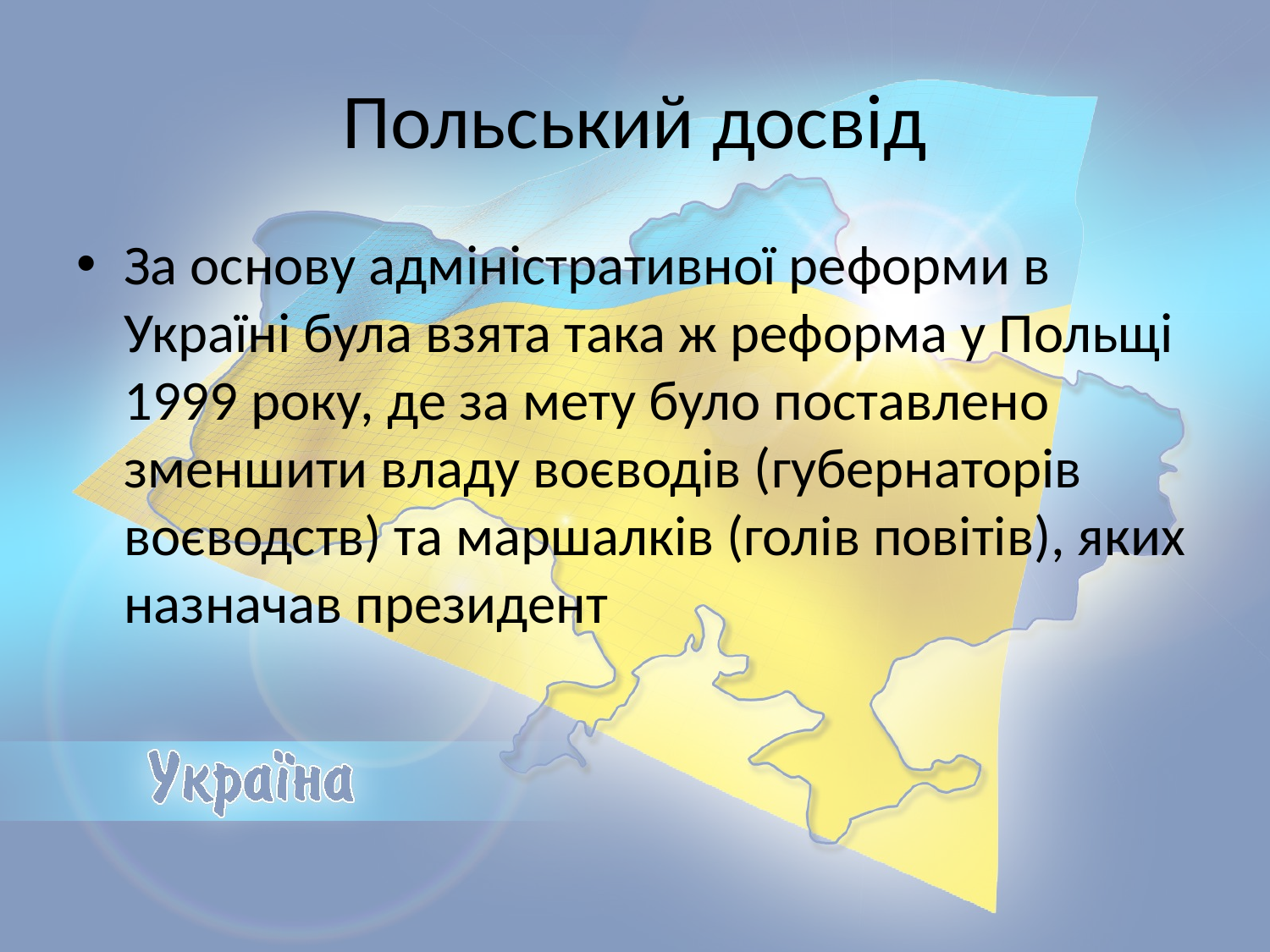

# Польський досвід
За основу адміністративної реформи в Україні була взята така ж реформа у Польщі 1999 року, де за мету було поставлено зменшити владу воєводів (губернаторів воєводств) та маршалків (голів повітів), яких назначав президент